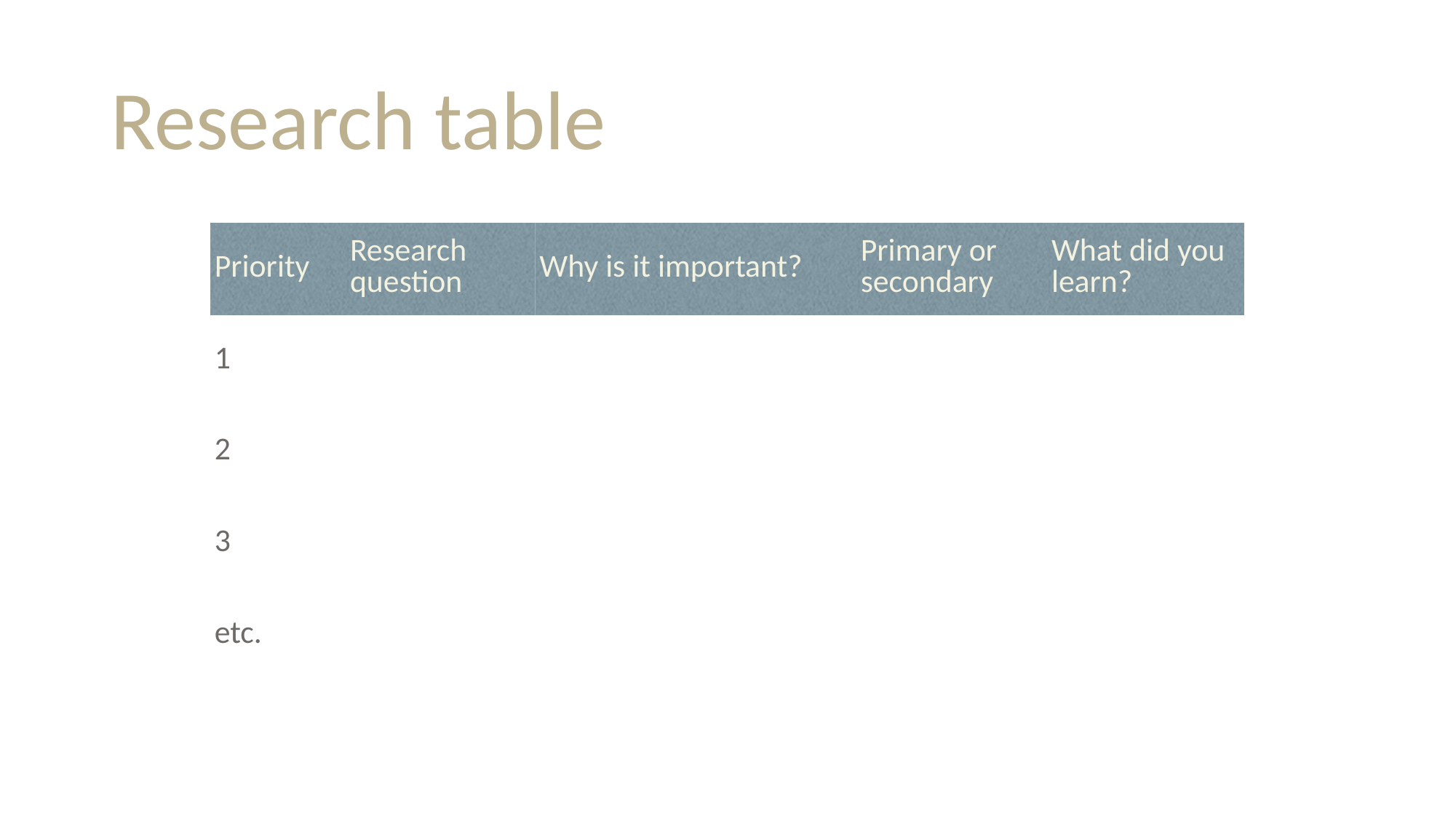

# Research table
| Priority | Research question | Why is it important? | Primary or secondary | What did you learn? |
| --- | --- | --- | --- | --- |
| 1 |  |  |  |  |
| 2 |  |  |  |  |
| 3 |  |  |  |  |
| etc. |  |  |  |  |